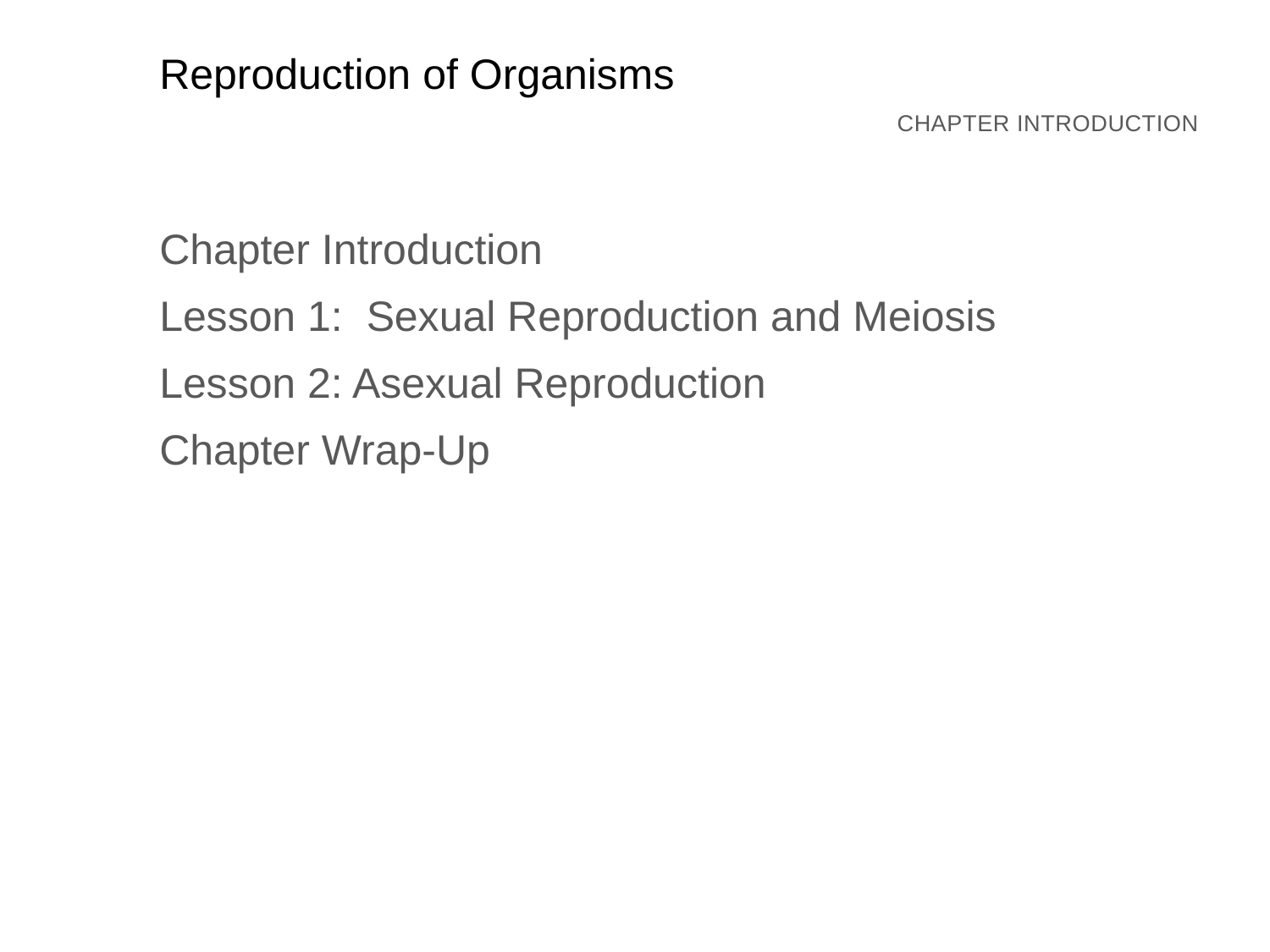

Reproduction of Organisms
Chapter Introduction
Lesson 1:  Sexual Reproduction and Meiosis
Lesson 2: Asexual Reproduction
Chapter Wrap-Up